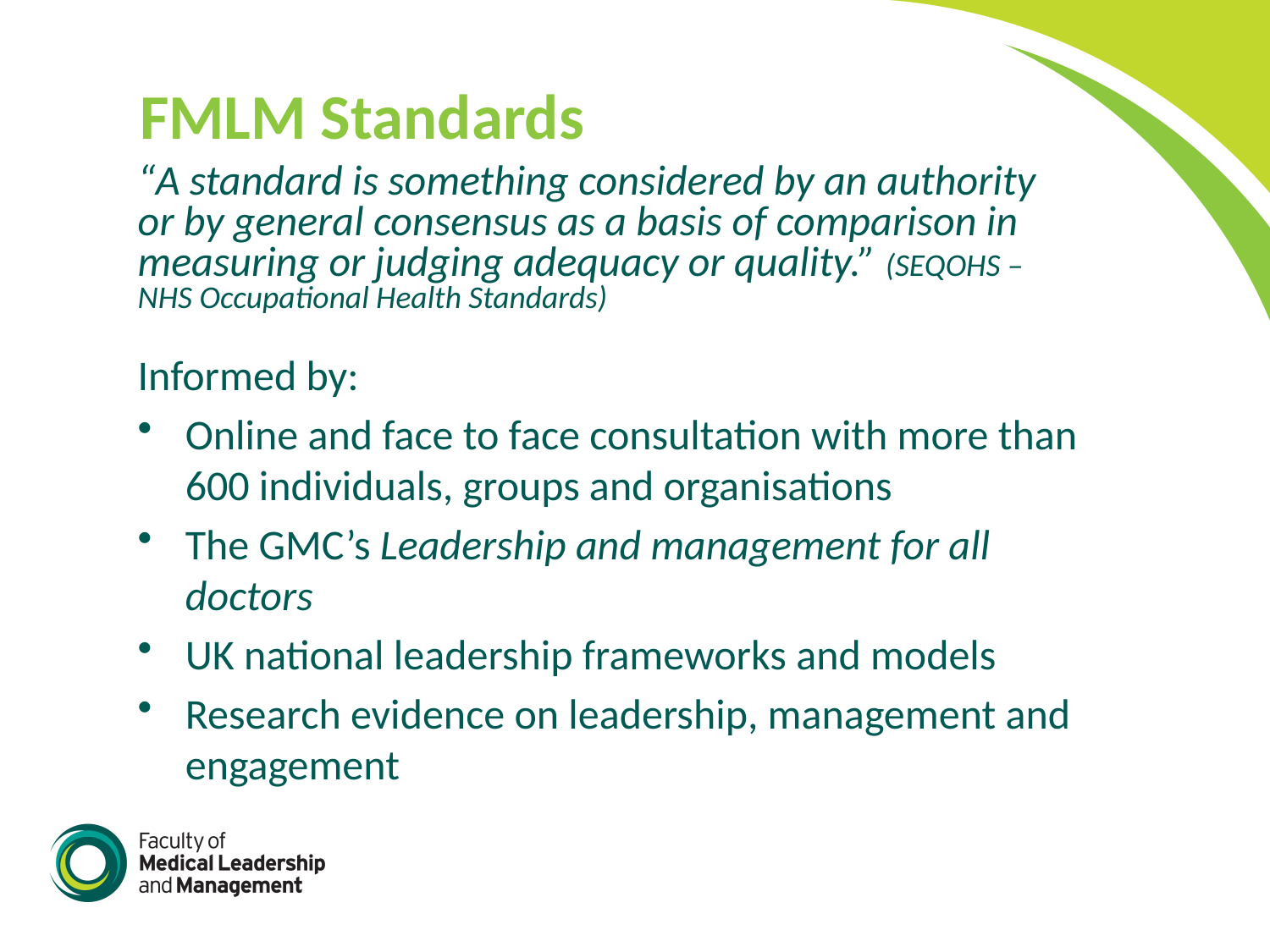

# FMLM Standards
“A standard is something considered by an authority or by general consensus as a basis of comparison in measuring or judging adequacy or quality.” (SEQOHS – NHS Occupational Health Standards)
Informed by:
Online and face to face consultation with more than 600 individuals, groups and organisations
The GMC’s Leadership and management for all doctors
UK national leadership frameworks and models
Research evidence on leadership, management and engagement